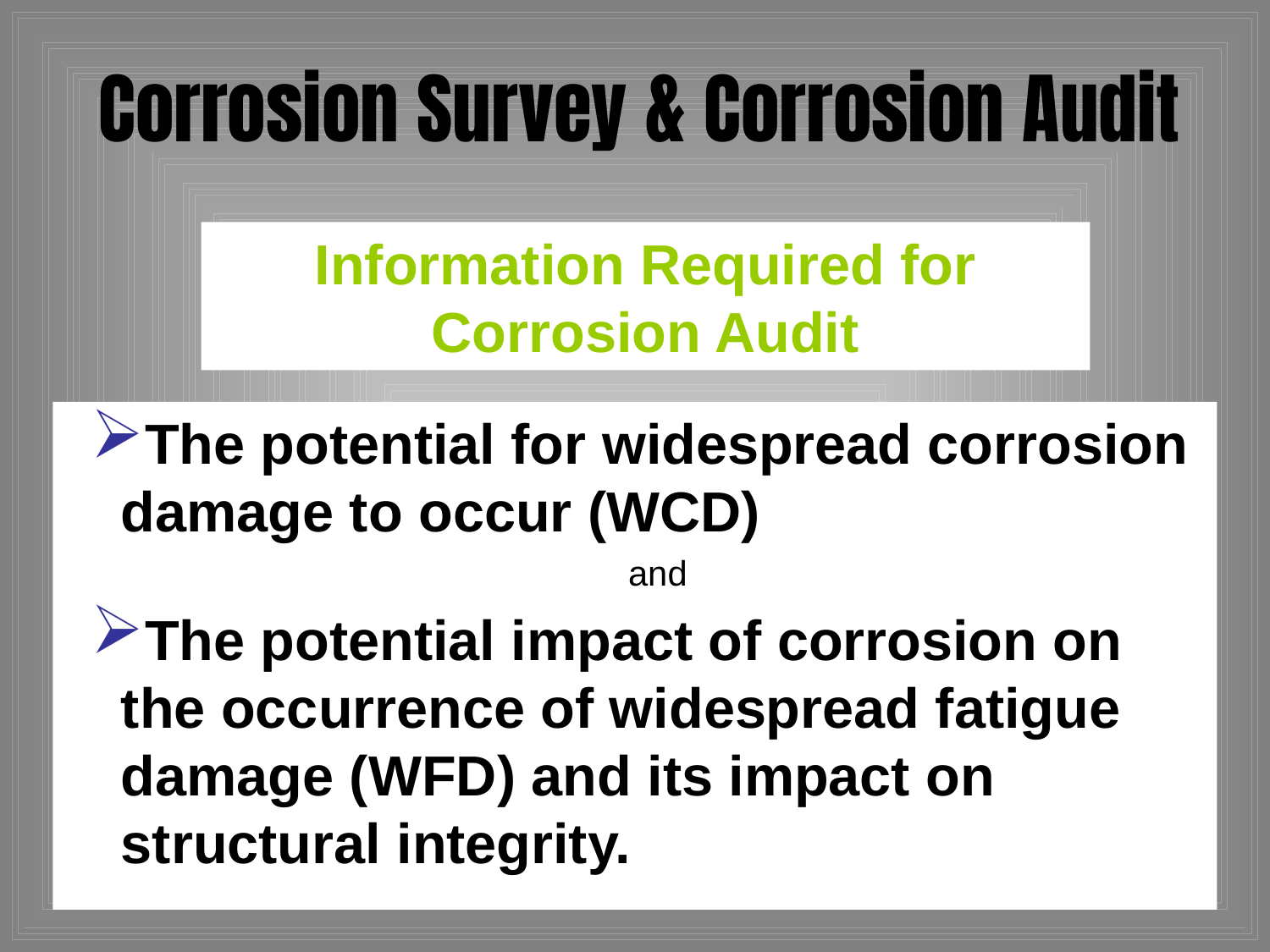

# Corrosion Survey & Corrosion Audit
Information Required for Corrosion Audit
The potential for widespread corrosion damage to occur (WCD)
and
The potential impact of corrosion on the occurrence of widespread fatigue damage (WFD) and its impact on structural integrity.